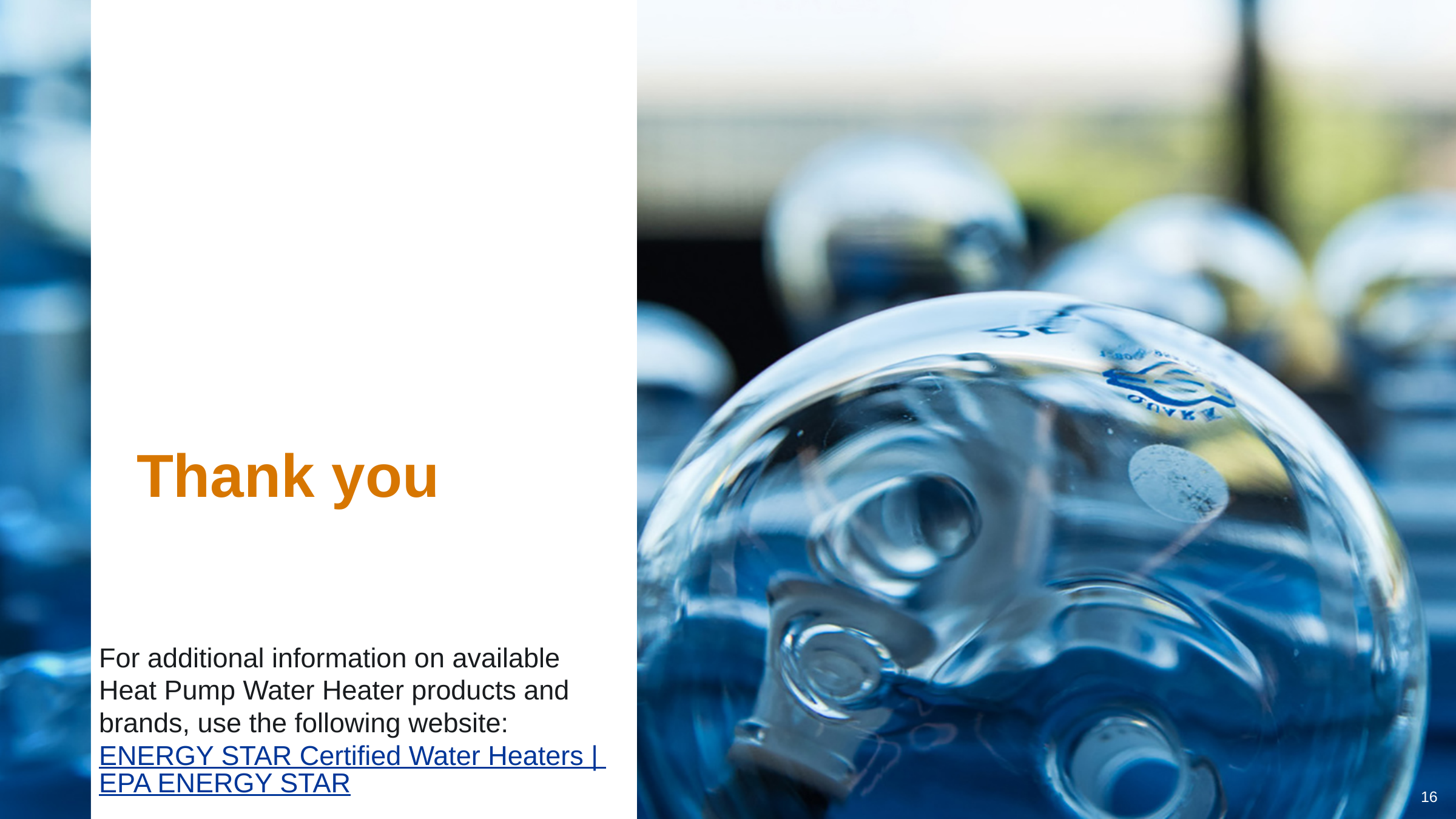

For additional information on available Heat Pump Water Heater products and brands, use the following website:
ENERGY STAR Certified Water Heaters | EPA ENERGY STAR
16